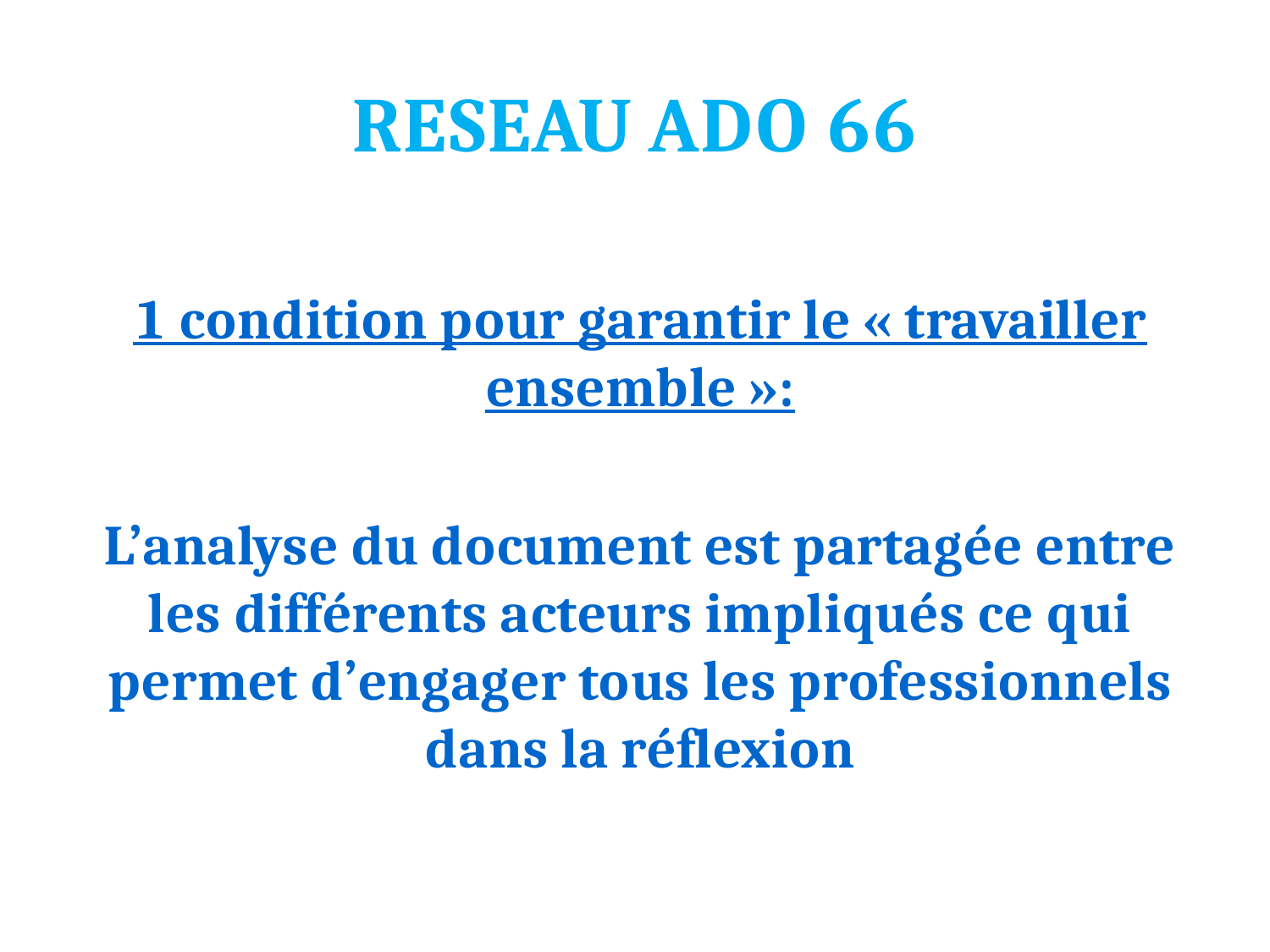

# RESEAU ADO 66
1 condition pour garantir le « travailler ensemble »:

L’analyse du document est partagée entre les différents acteurs impliqués ce qui permet d’engager tous les professionnels dans la réflexion